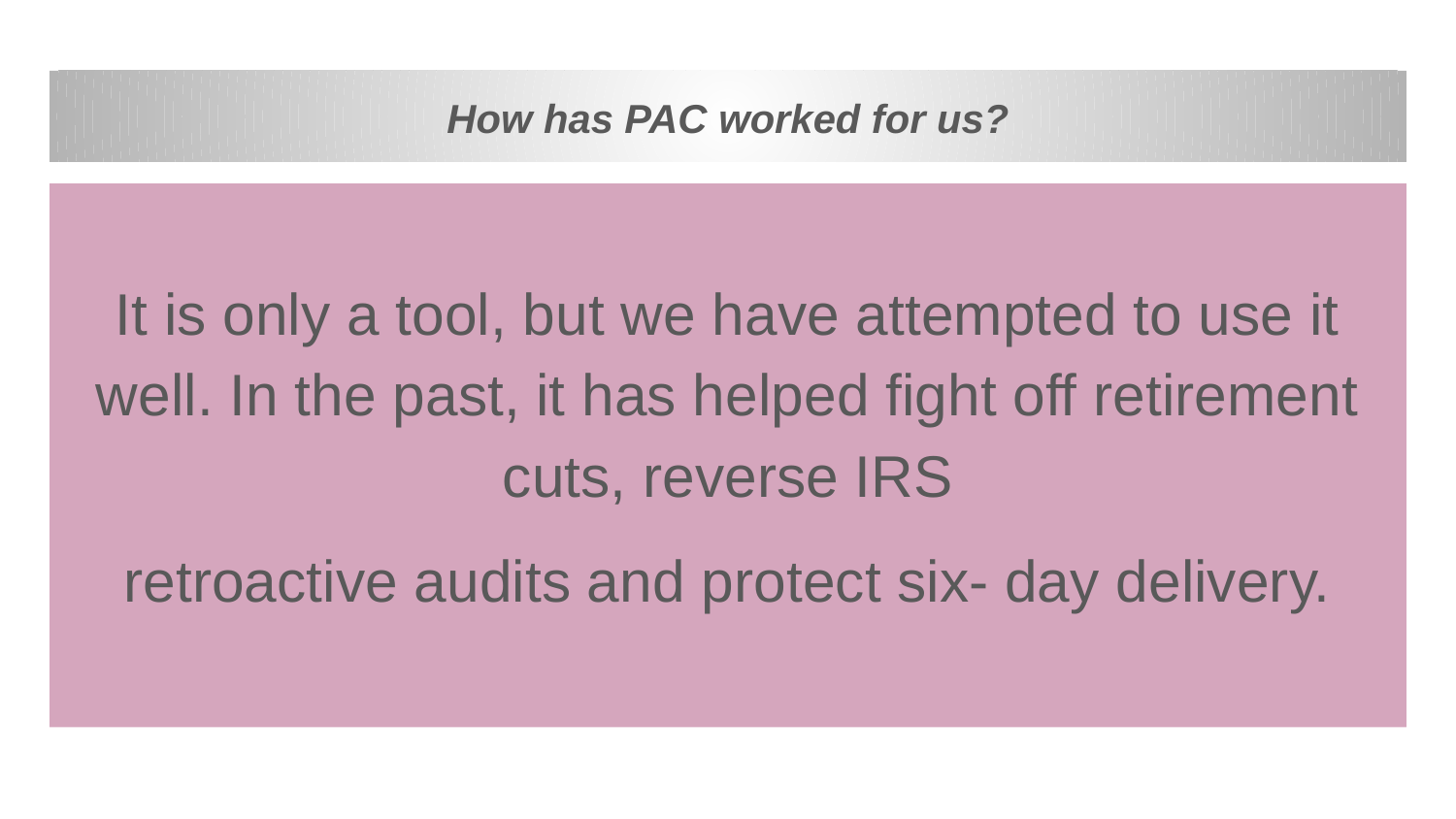

# How has PAC worked for us?

It is only a tool, but we have attempted to use it well. In the past, it has helped fight off retirement cuts, reverse IRS
retroactive audits and protect six- day delivery.